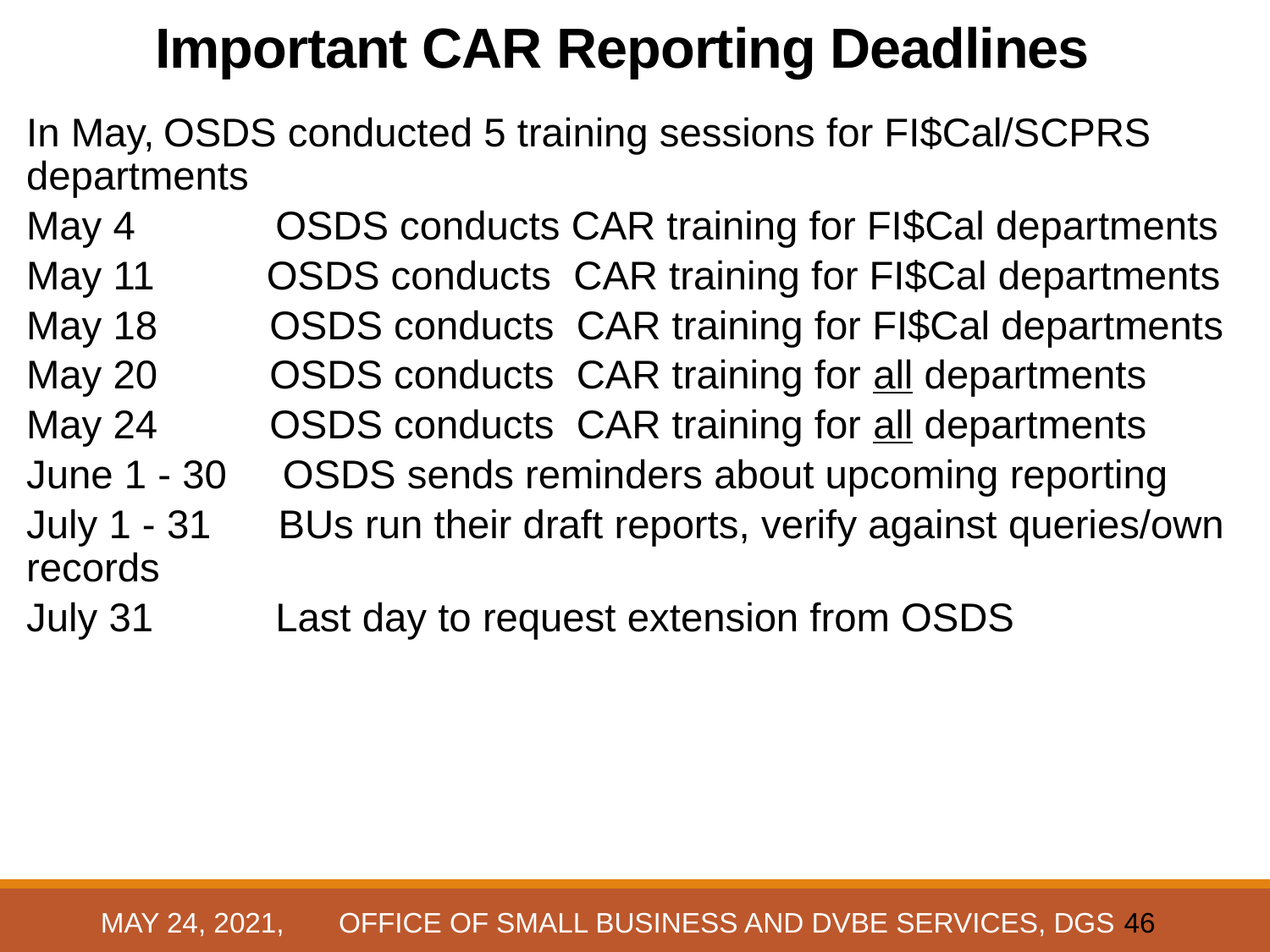

# Important CAR Reporting Deadlines

In May,	OSDS conducted 5 training sessions for FI$Cal/SCPRS departments
May 4	          OSDS conducts CAR training for FI$Cal departments
May 11          OSDS conducts  CAR training for FI$Cal departments
May 18          OSDS conducts  CAR training for FI$Cal departments
May 20          OSDS conducts  CAR training for all departments
May 24          OSDS conducts  CAR training for all departments
June 1 - 30     OSDS sends reminders about upcoming reporting
July 1 - 31      BUs run their draft reports, verify against queries/own records
July 31	          Last day to request extension from OSDS
May 24, 2021,       OFFICE OF SMALL BUSINESS AND DVBE SERVICES, DGS
46